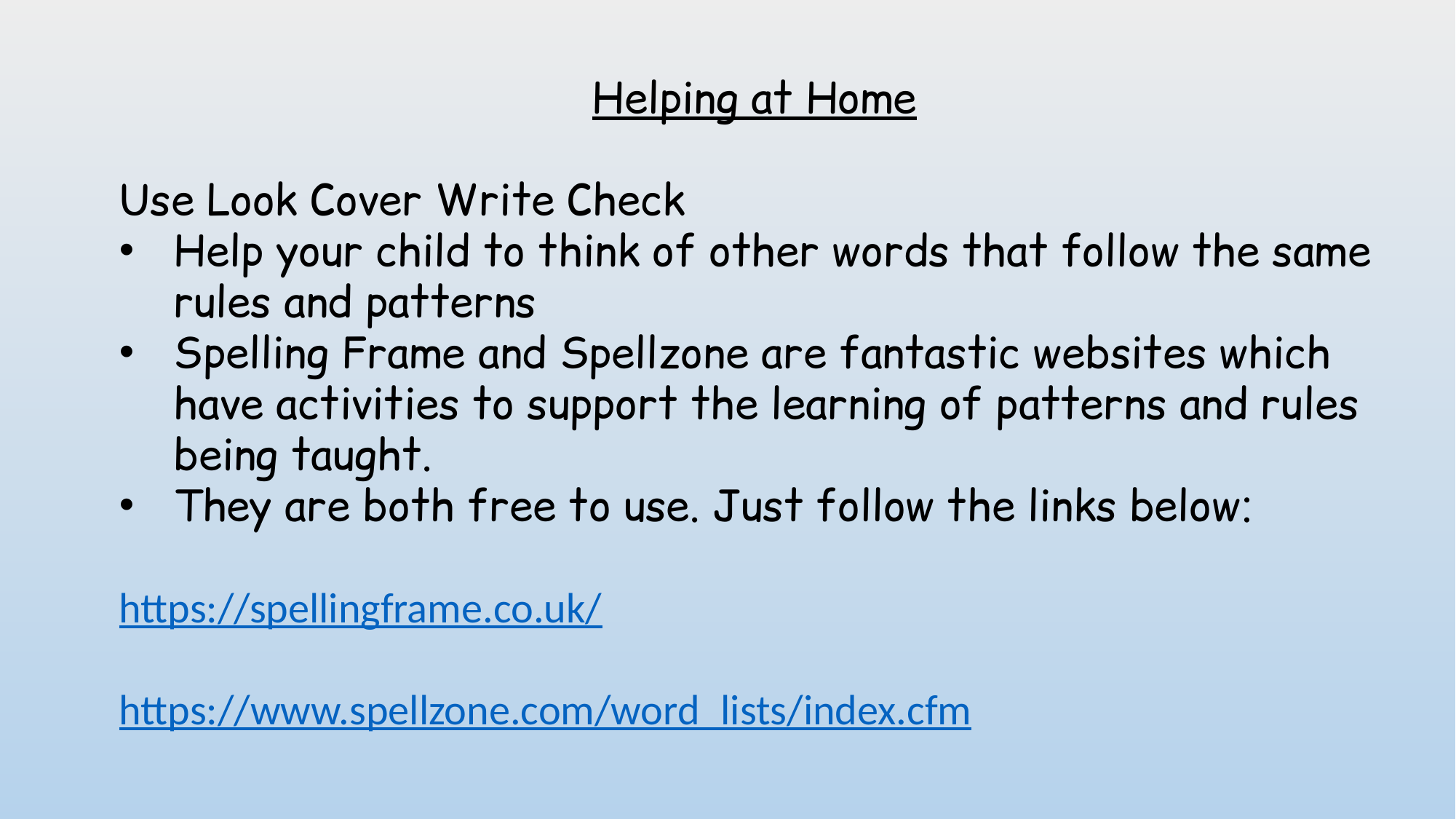

Helping at Home

Use Look Cover Write Check
Help your child to think of other words that follow the same rules and patterns
Spelling Frame and Spellzone are fantastic websites which have activities to support the learning of patterns and rules being taught.
They are both free to use. Just follow the links below:

https://spellingframe.co.uk/

https://www.spellzone.com/word_lists/index.cfm